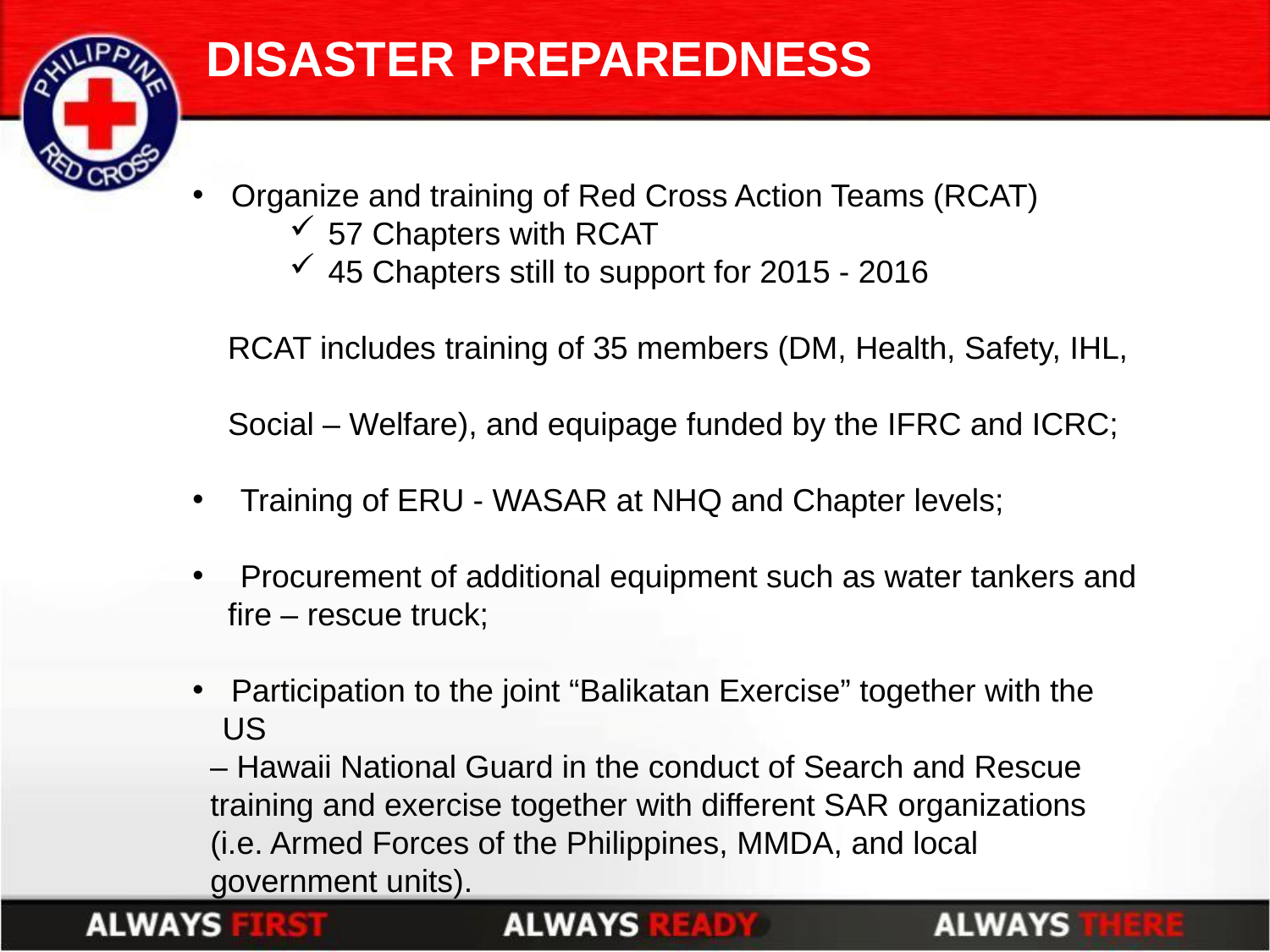

DISASTER PREPAREDNESS
 Organize and training of Red Cross Action Teams (RCAT)
 57 Chapters with RCAT
 45 Chapters still to support for 2015 - 2016

    RCAT includes training of 35 members (DM, Health, Safety, IHL,
    Social – Welfare), and equipage funded by the IFRC and ICRC;

  Training of ERU - WASAR at NHQ and Chapter levels;

  Procurement of additional equipment such as water tankers and
    fire – rescue truck;

 Participation to the joint “Balikatan Exercise” together with the US
  – Hawaii National Guard in the conduct of Search and Rescue
  training and exercise together with different SAR organizations
  (i.e. Armed Forces of the Philippines, MMDA, and local
  government units).